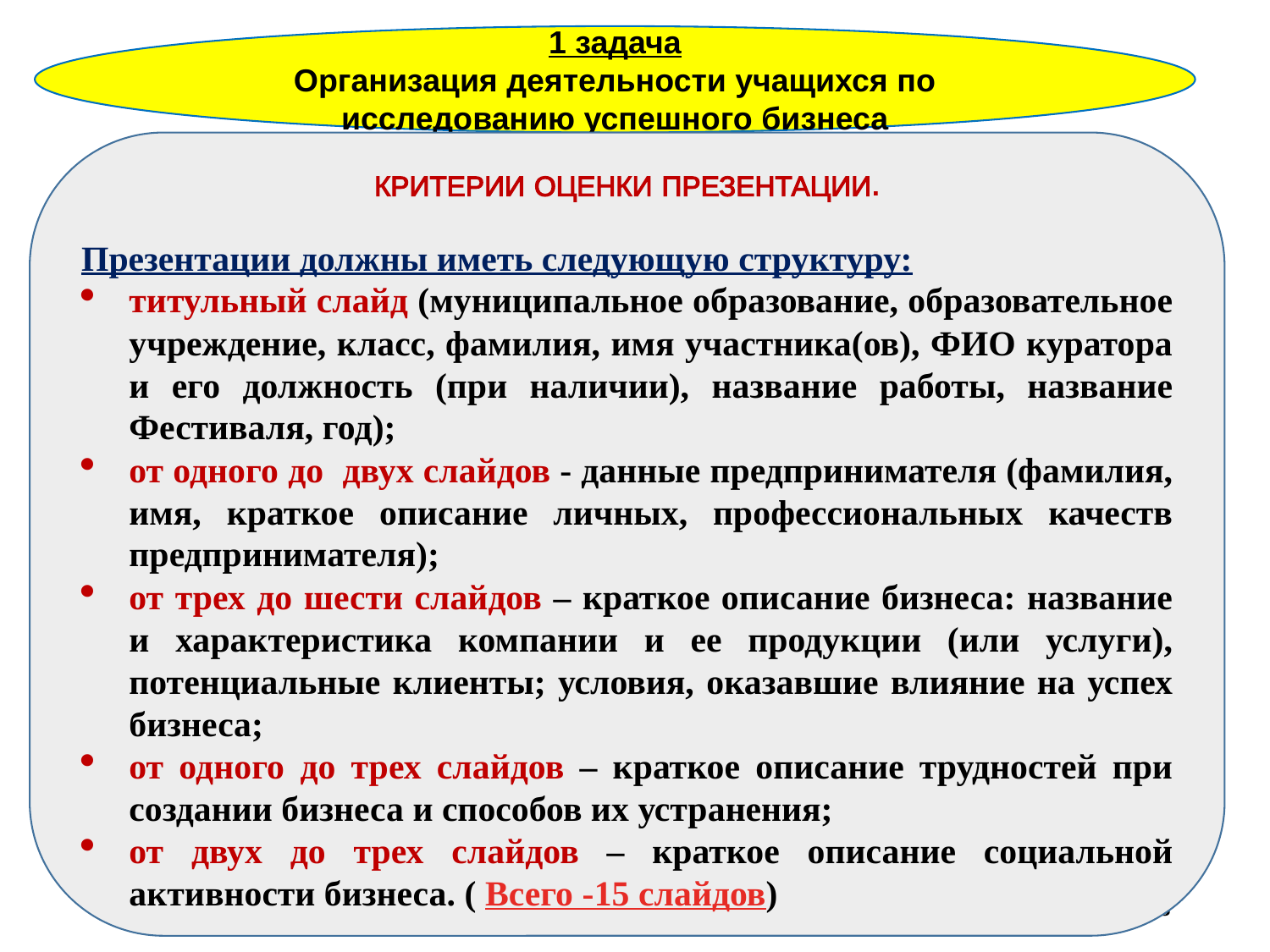

1 задача
Организация деятельности учащихся по исследованию успешного бизнеса

КРИТЕРИИ ОЦЕНКИ ПРЕЗЕНТАЦИИ.

Презентации должны иметь следующую структуру:
титульный слайд (муниципальное образование, образовательное учреждение, класс, фамилия, имя участника(ов), ФИО куратора и его должность (при наличии), название работы, название Фестиваля, год);
от одного до  двух слайдов - данные предпринимателя (фамилия, имя, краткое описание личных, профессиональных качеств предпринимателя);
от трех до шести слайдов – краткое описание бизнеса: название и характеристика компании и ее продукции (или услуги), потенциальные клиенты; условия, оказавшие влияние на успех бизнеса;
от одного до трех слайдов – краткое описание трудностей при создании бизнеса и способов их устранения;
от двух до трех слайдов – краткое описание социальной активности бизнеса. ( Всего -15 слайдов)

23